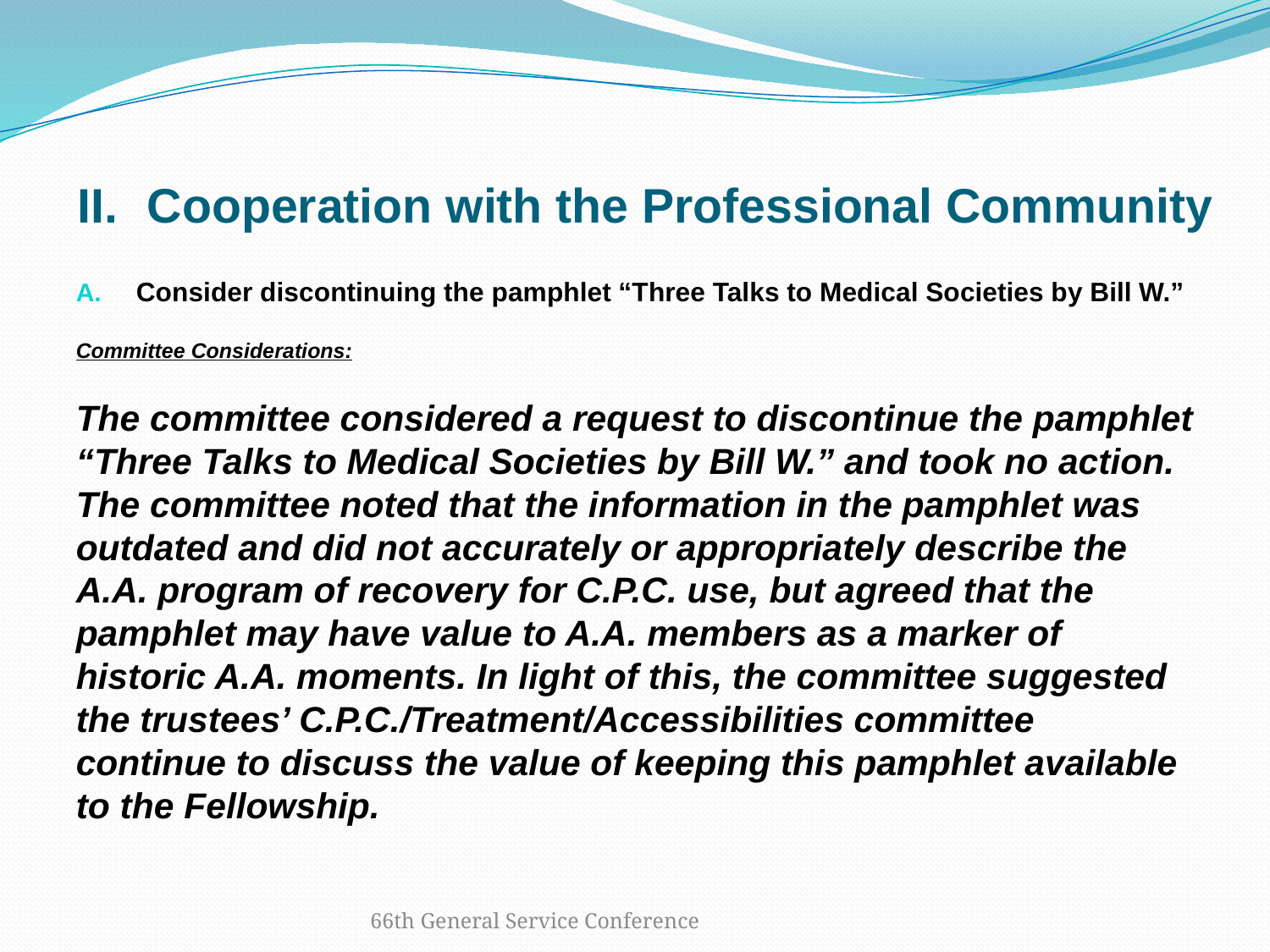

# II.	Cooperation with the Professional Community
Consider discontinuing the pamphlet “Three Talks to Medical Societies by Bill W.”

Committee Considerations:

The committee considered a request to discontinue the pamphlet “Three Talks to Medical Societies by Bill W.” and took no action. The committee noted that the information in the pamphlet was outdated and did not accurately or appropriately describe the A.A. program of recovery for C.P.C. use, but agreed that the pamphlet may have value to A.A. members as a marker of historic A.A. moments. In light of this, the committee suggested the trustees’ C.P.C./Treatment/Accessibilities committee continue to discuss the value of keeping this pamphlet available to the Fellowship.

66th General Service Conference